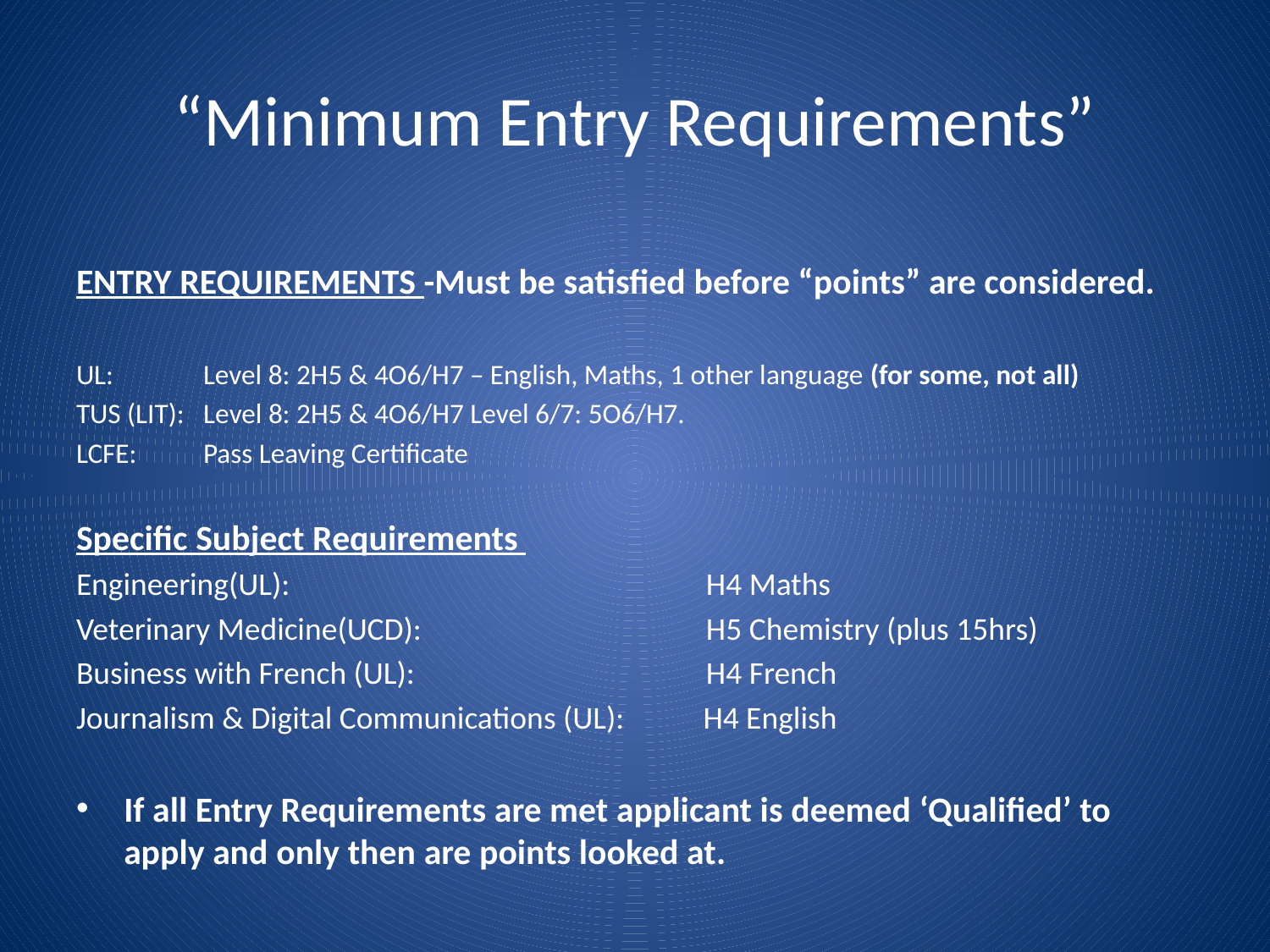

# “Minimum Entry Requirements”

ENTRY REQUIREMENTS -Must be satisfied before “points” are considered.

UL: 	Level 8: 2H5 & 4O6/H7 – English, Maths, 1 other language (for some, not all)
TUS (LIT):   Level 8: 2H5 & 4O6/H7 Level 6/7: 5O6/H7.
LCFE: 	Pass Leaving Certificate

Specific Subject Requirements
Engineering(UL):			                 H4 Maths
Veterinary Medicine(UCD): 		                 H5 Chemistry (plus 15hrs)
Business with French (UL):		                 H4 French
Journalism & Digital Communications (UL):           H4 English

If all Entry Requirements are met applicant is deemed ‘Qualified’ to apply and only then are points looked at.